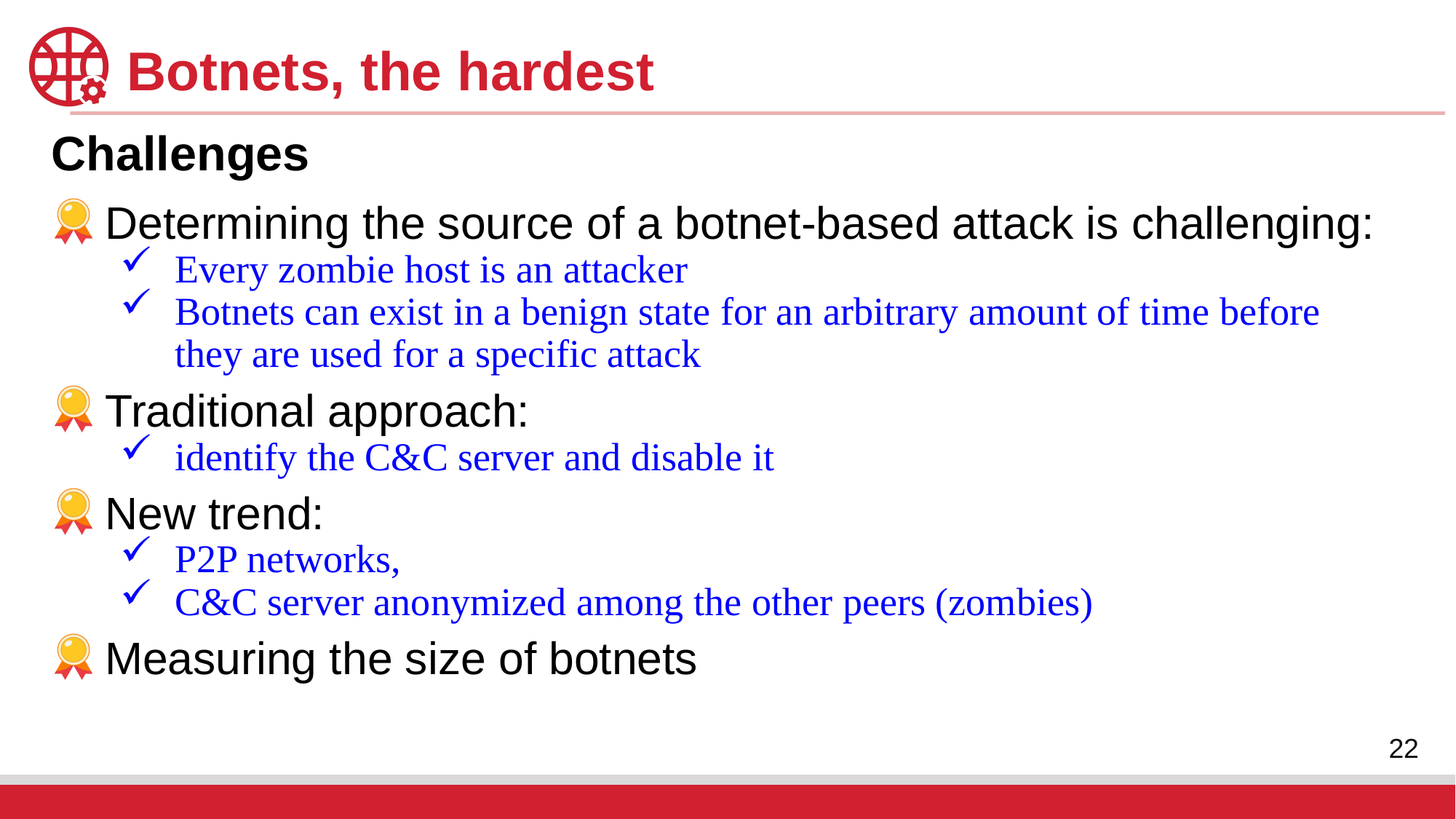

Botnets, the hardest
Challenges
Determining the source of a botnet-based attack is challenging:
Every zombie host is an attacker
Botnets can exist in a benign state for an arbitrary amount of time before they are used for a specific attack
Traditional approach:
identify the C&C server and disable it
New trend:
P2P networks,
C&C server anonymized among the other peers (zombies)
Measuring the size of botnets